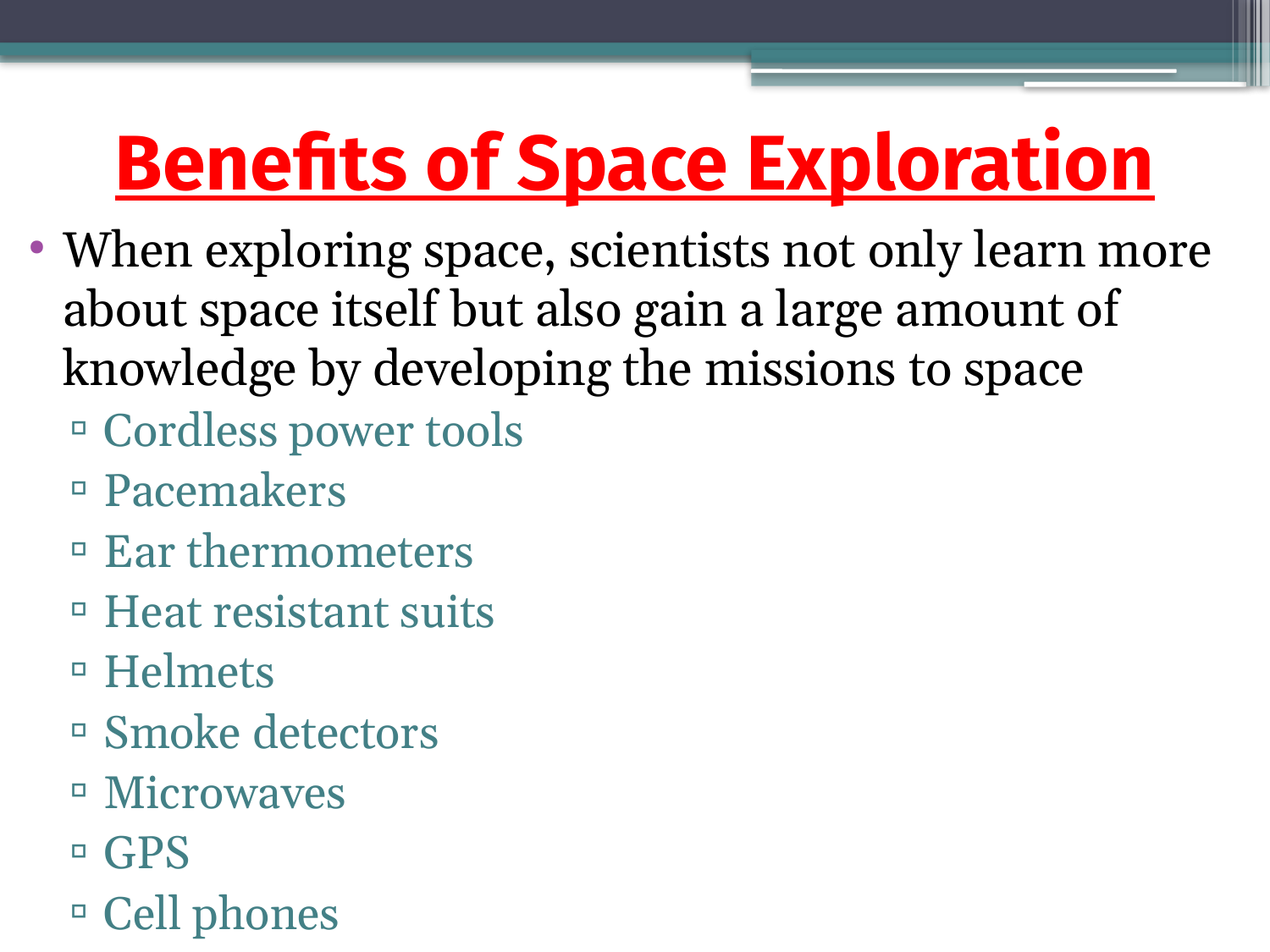

# Benefits of Space Exploration
When exploring space, scientists not only learn more about space itself but also gain a large amount of knowledge by developing the missions to space
Cordless power tools
Pacemakers
Ear thermometers
Heat resistant suits
Helmets
Smoke detectors
Microwaves
GPS
Cell phones